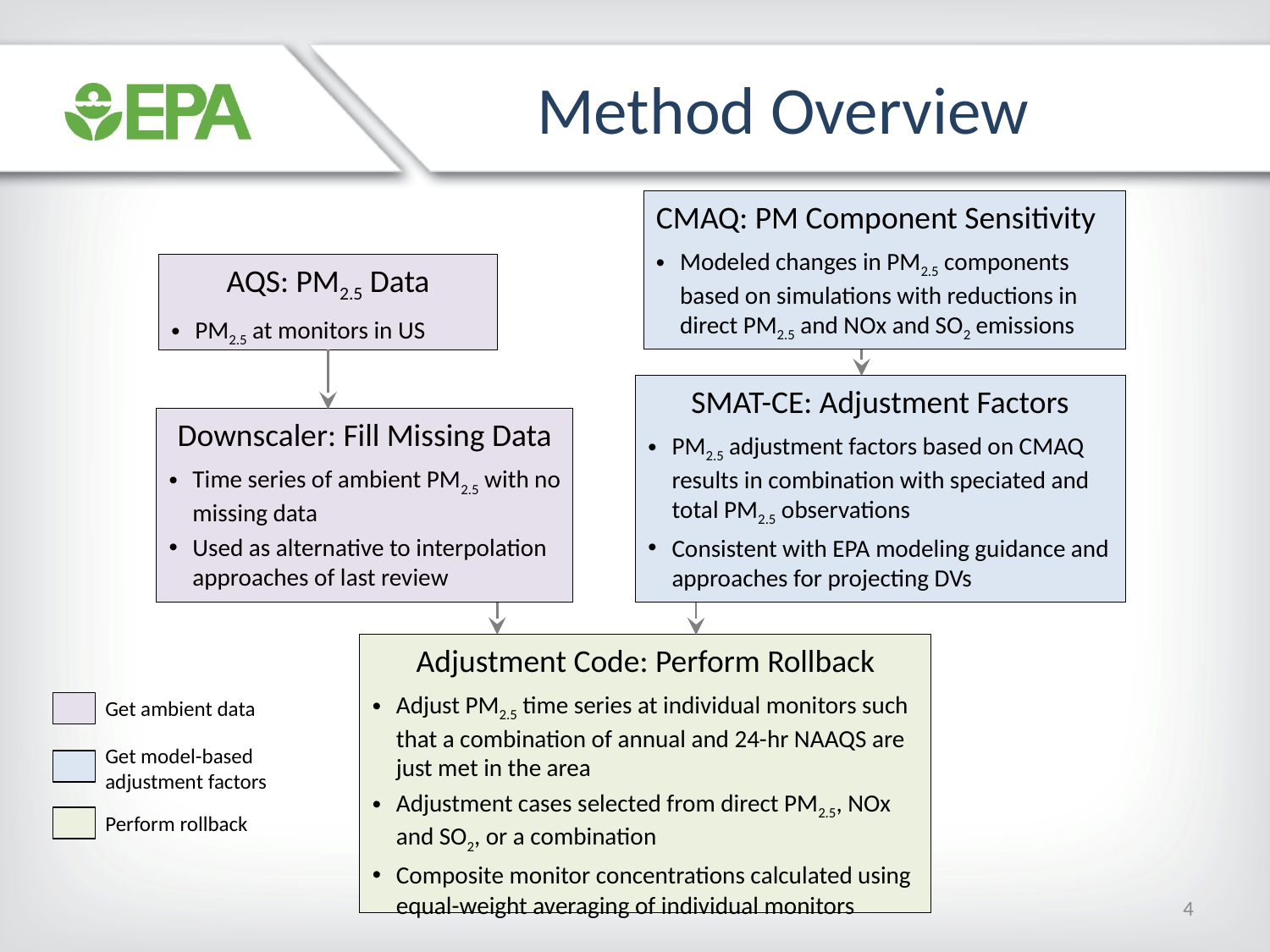

Method Overview
CMAQ: PM Component Sensitivity
Modeled changes in PM2.5 components based on simulations with reductions in direct PM2.5 and NOx and SO2 emissions
SMAT-CE: Adjustment Factors
PM2.5 adjustment factors based on CMAQ results in combination with speciated and total PM2.5 observations
Consistent with EPA modeling guidance and approaches for projecting DVs
Downscaler: Fill Missing Data
Time series of ambient PM2.5 with no missing data
Used as alternative to interpolation approaches of last review
Adjustment Code: Perform Rollback
Adjust PM2.5 time series at individual monitors such that a combination of annual and 24-hr NAAQS are just met in the area
Adjustment cases selected from direct PM2.5, NOx and SO2, or a combination
Composite monitor concentrations calculated using equal-weight averaging of individual monitors
AQS: PM2.5 Data
PM2.5 at monitors in US
Get ambient data

Get model-based adjustment factors

Perform rollback

4